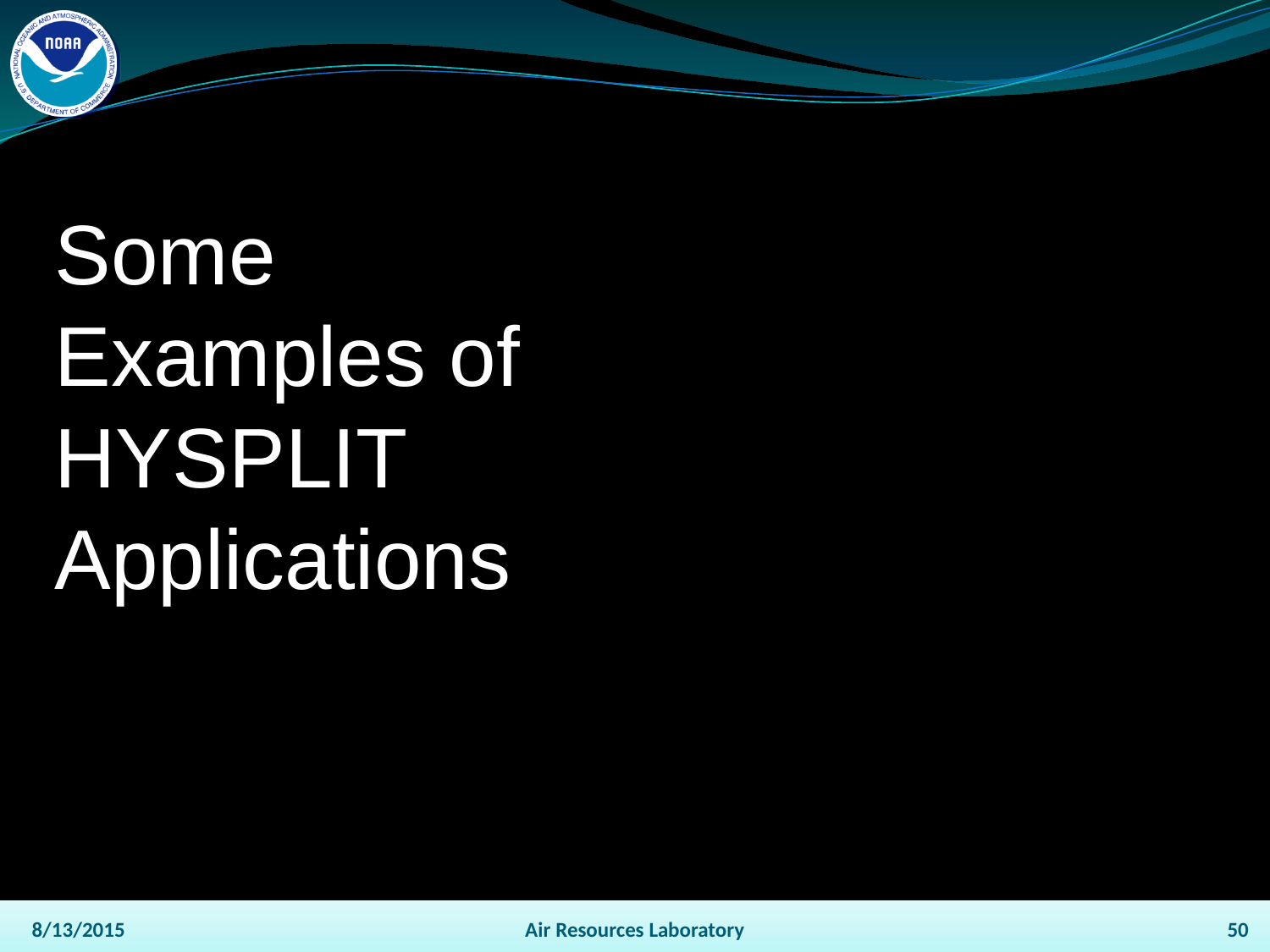

Some Examples of HYSPLIT Applications
8/13/2015
Air Resources Laboratory
50